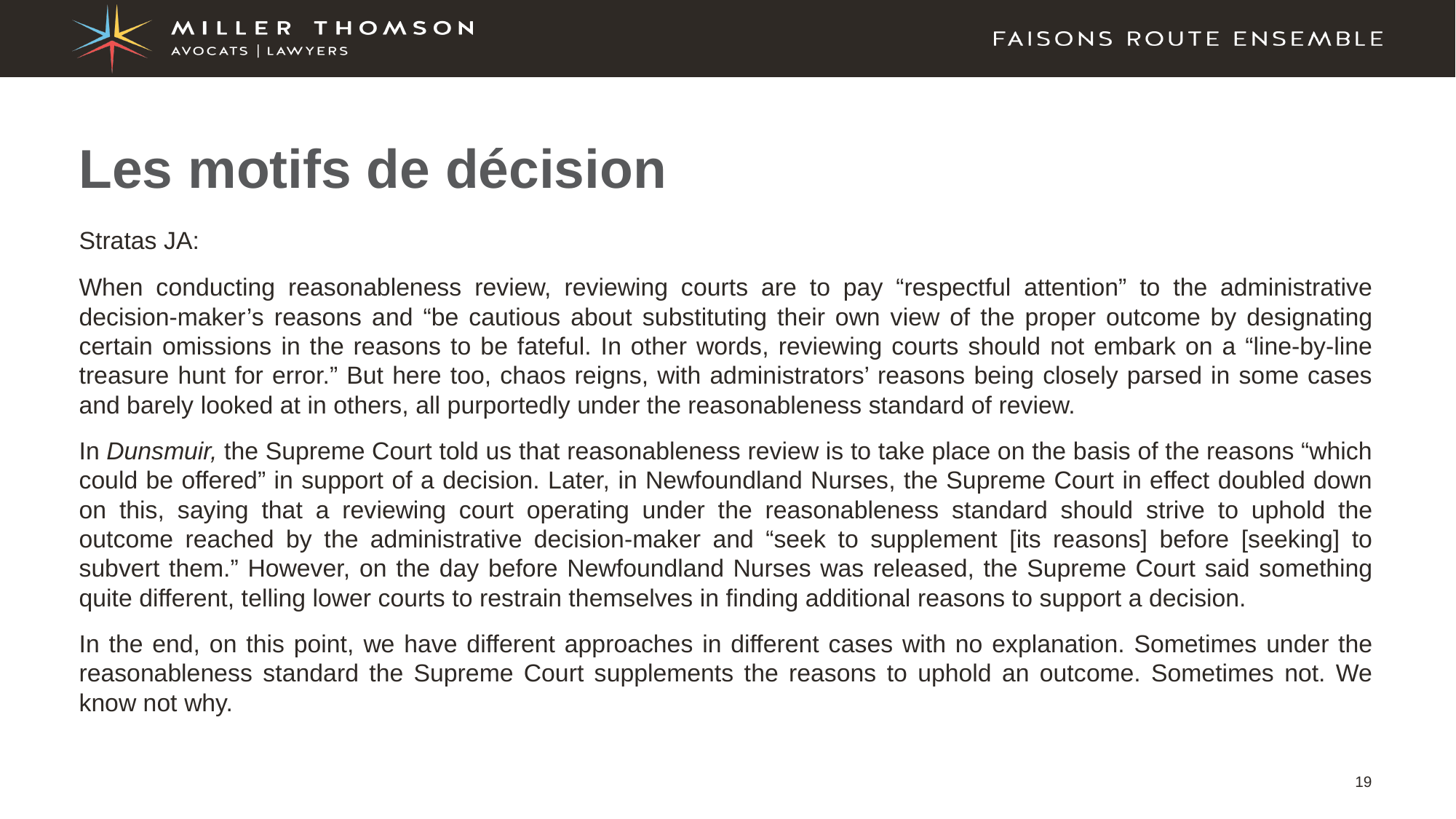

# Les motifs de décision
Stratas JA:
When conducting reasonableness review, reviewing courts are to pay “respectful attention” to the administrative decision-maker’s reasons and “be cautious about substituting their own view of the proper outcome by designating certain omissions in the reasons to be fateful. In other words, reviewing courts should not embark on a “line-by-line treasure hunt for error.” But here too, chaos reigns, with administrators’ reasons being closely parsed in some cases and barely looked at in others, all purportedly under the reasonableness standard of review.
In Dunsmuir, the Supreme Court told us that reasonableness review is to take place on the basis of the reasons “which could be offered” in support of a decision. Later, in Newfoundland Nurses, the Supreme Court in effect doubled down on this, saying that a reviewing court operating under the reasonableness standard should strive to uphold the outcome reached by the administrative decision-maker and “seek to supplement [its reasons] before [seeking] to subvert them.” However, on the day before Newfoundland Nurses was released, the Supreme Court said something quite different, telling lower courts to restrain themselves in finding additional reasons to support a decision.
In the end, on this point, we have different approaches in different cases with no explanation. Sometimes under the reasonableness standard the Supreme Court supplements the reasons to uphold an outcome. Sometimes not. We know not why.